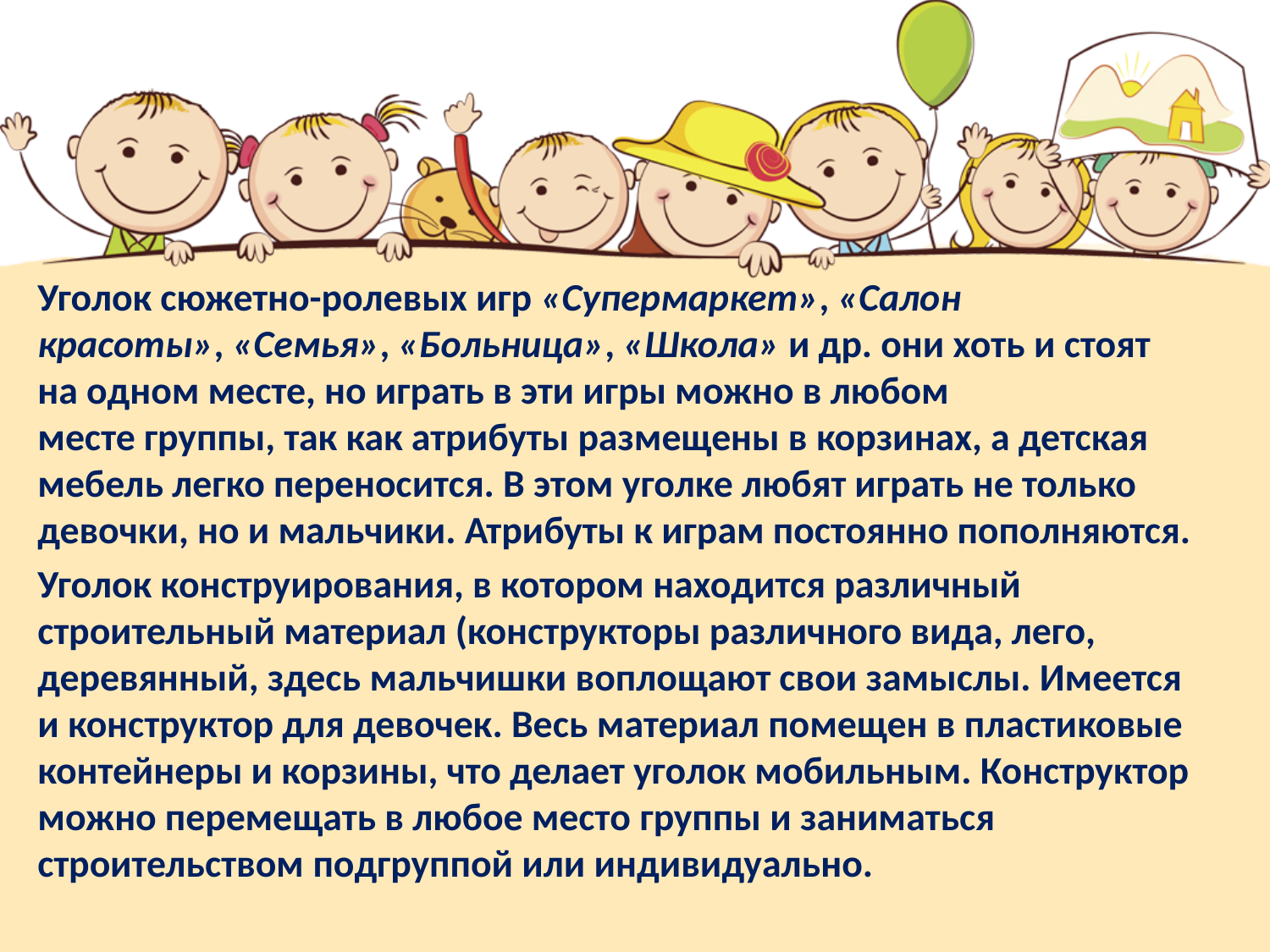

Уголок сюжетно-ролевых игр «Супермаркет», «Салон красоты», «Семья», «Больница», «Школа» и др. они хоть и стоят на одном месте, но играть в эти игры можно в любом месте группы, так как атрибуты размещены в корзинах, а детская мебель легко переносится. В этом уголке любят играть не только девочки, но и мальчики. Атрибуты к играм постоянно пополняются.
Уголок конструирования, в котором находится различный строительный материал (конструкторы различного вида, лего, деревянный, здесь мальчишки воплощают свои замыслы. Имеется и конструктор для девочек. Весь материал помещен в пластиковые контейнеры и корзины, что делает уголок мобильным. Конструктор можно перемещать в любое место группы и заниматься строительством подгруппой или индивидуально.